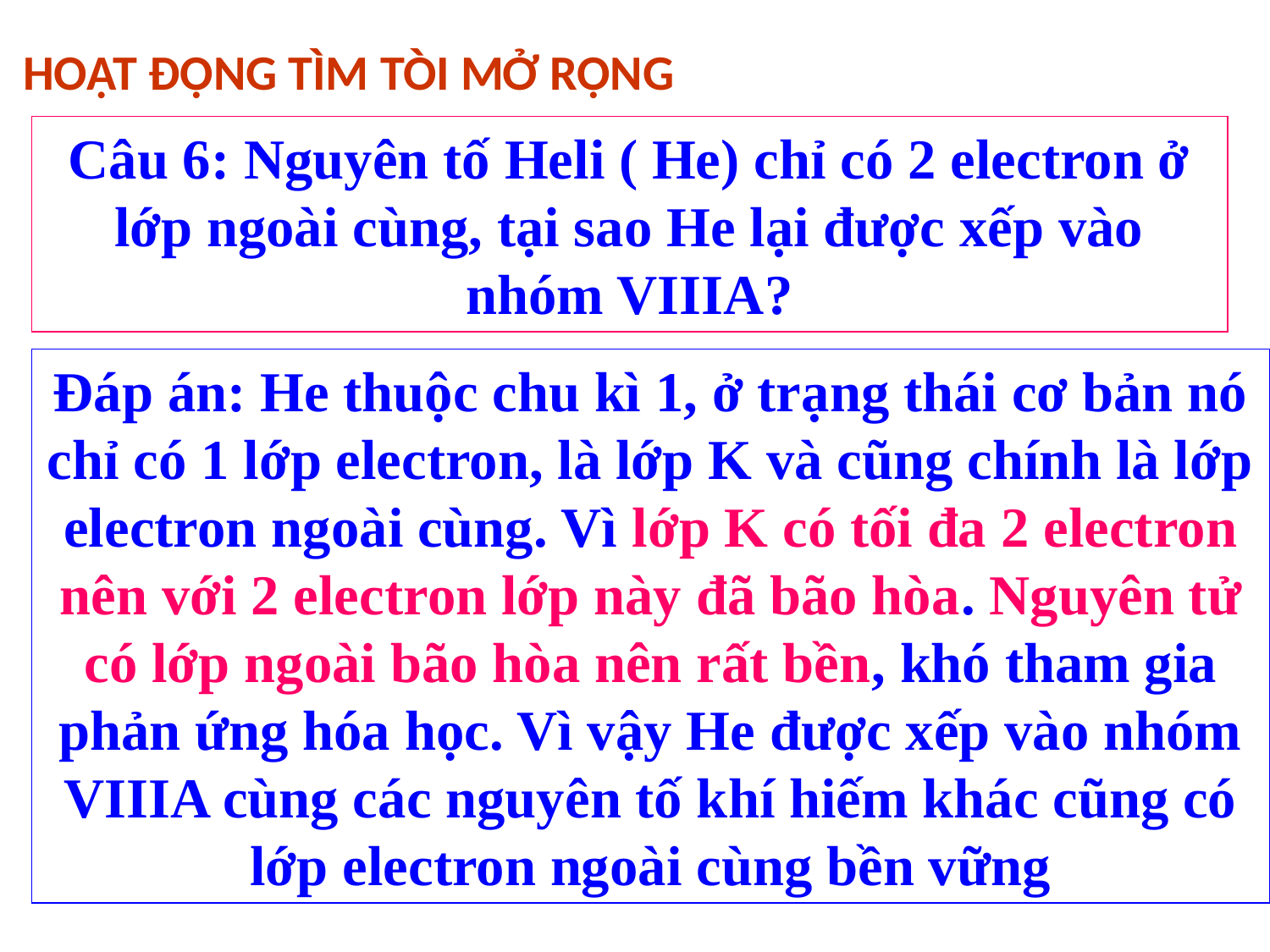

HOẠT ĐỘNG TÌM TÒI MỞ RỘNG
Câu 6: Nguyên tố Heli ( He) chỉ có 2 electron ở lớp ngoài cùng, tại sao He lại được xếp vào nhóm VIIIA?
Đáp án: He thuộc chu kì 1, ở trạng thái cơ bản nó chỉ có 1 lớp electron, là lớp K và cũng chính là lớp electron ngoài cùng. Vì lớp K có tối đa 2 electron nên với 2 electron lớp này đã bão hòa. Nguyên tử có lớp ngoài bão hòa nên rất bền, khó tham gia phản ứng hóa học. Vì vậy He được xếp vào nhóm VIIIA cùng các nguyên tố khí hiếm khác cũng có lớp electron ngoài cùng bền vững